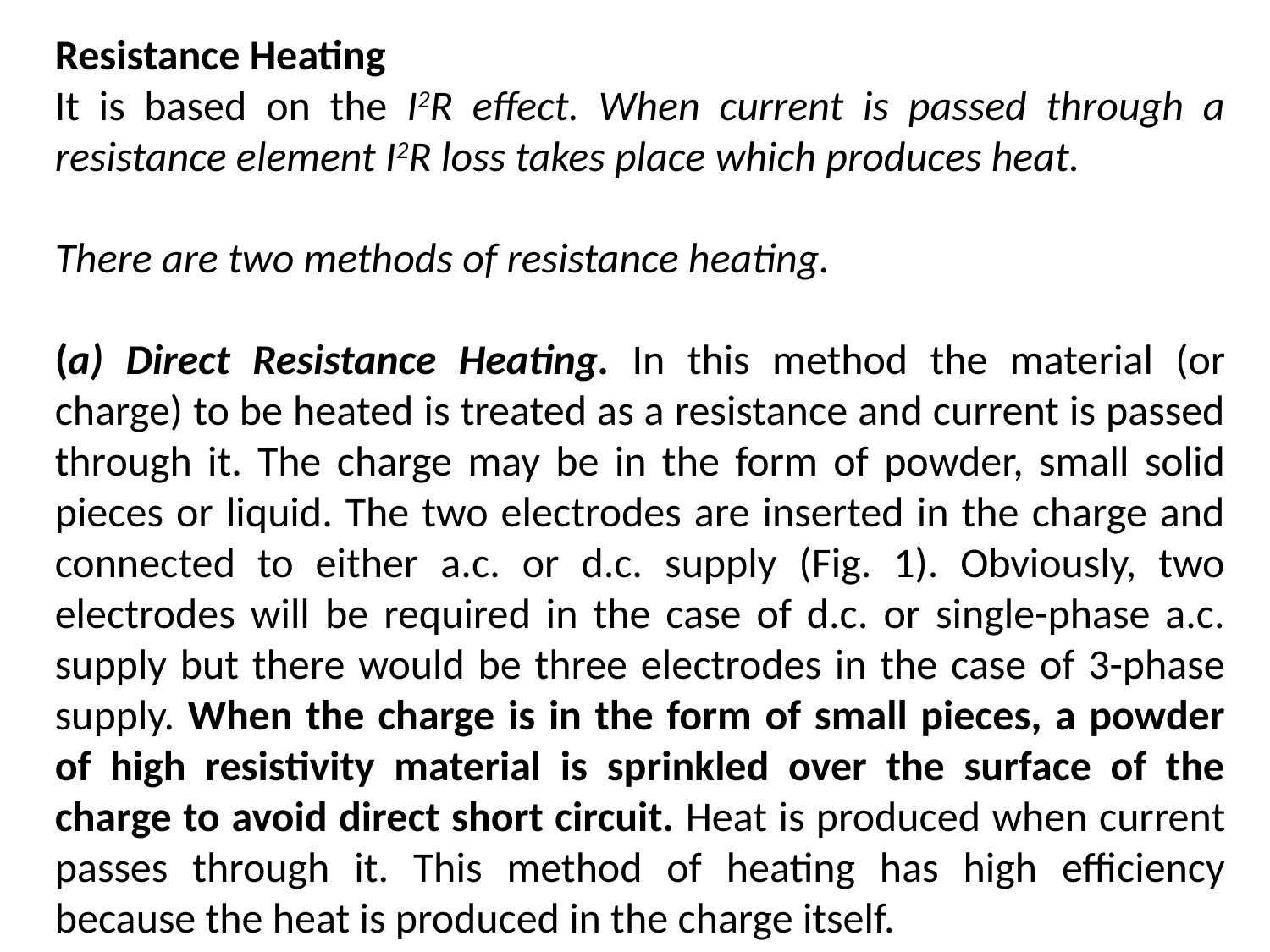

Resistance Heating
It is based on the I2R effect. When current is passed through a resistance element I2R loss takes place which produces heat.

There are two methods of resistance heating.

(a) Direct Resistance Heating. In this method the material (or charge) to be heated is treated as a resistance and current is passed through it. The charge may be in the form of powder, small solid pieces or liquid. The two electrodes are inserted in the charge and connected to either a.c. or d.c. supply (Fig. 1). Obviously, two electrodes will be required in the case of d.c. or single-phase a.c. supply but there would be three electrodes in the case of 3-phase supply. When the charge is in the form of small pieces, a powder of high resistivity material is sprinkled over the surface of the charge to avoid direct short circuit. Heat is produced when current passes through it. This method of heating has high efficiency because the heat is produced in the charge itself.